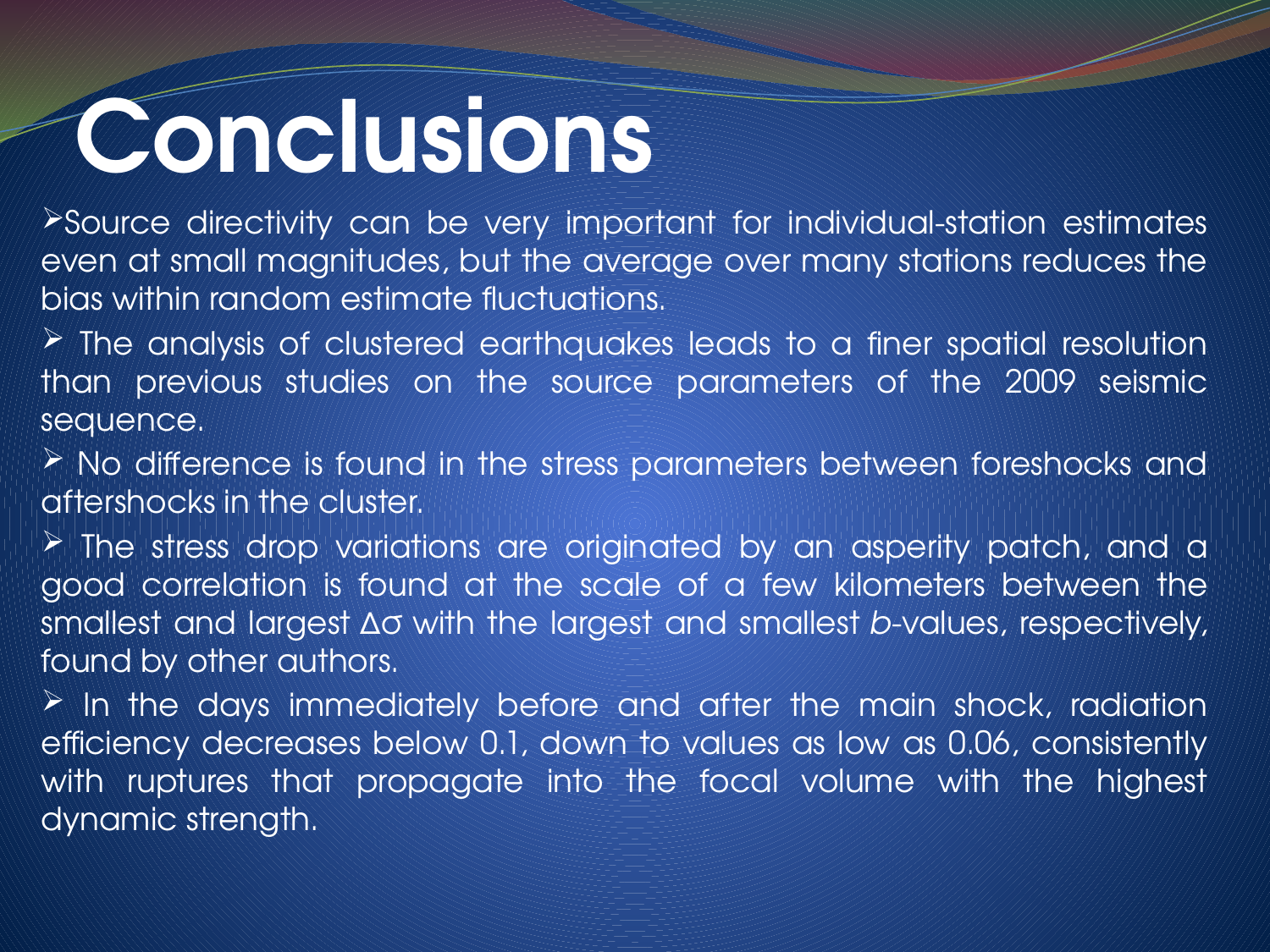

# Conclusions
Source directivity can be very important for individual-station estimates even at small magnitudes, but the average over many stations reduces the bias within random estimate fluctuations.
 The analysis of clustered earthquakes leads to a finer spatial resolution than previous studies on the source parameters of the 2009 seismic sequence.
 No difference is found in the stress parameters between foreshocks and aftershocks in the cluster.
 The stress drop variations are originated by an asperity patch, and a good correlation is found at the scale of a few kilometers between the smallest and largest ∆σ with the largest and smallest b-values, respectively, found by other authors.
 In the days immediately before and after the main shock, radiation efficiency decreases below 0.1, down to values as low as 0.06, consistently with ruptures that propagate into the focal volume with the highest dynamic strength.